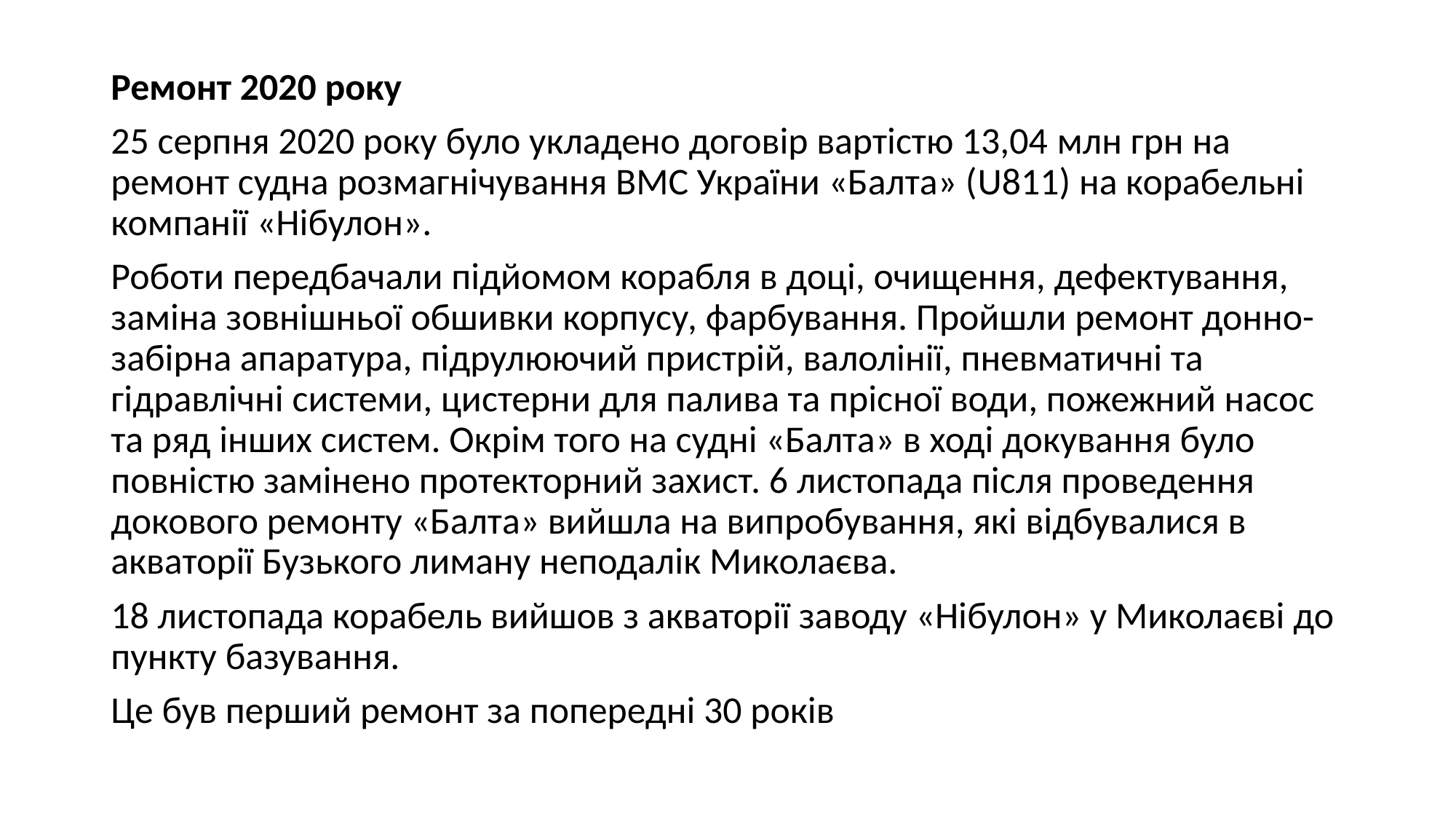

Ремонт 2020 року
25 серпня 2020 року було укладено договір вартістю 13,04 млн грн на ремонт судна розмагнічування ВМС України «Балта» (U811) на корабельні компанії «Нібулон».
Роботи передбачали підйомом корабля в доці, очищення, дефектування, заміна зовнішньої обшивки корпусу, фарбування. Пройшли ремонт донно-забірна апаратура, підрулюючий пристрій, валолінії, пневматичні та гідравлічні системи, цистерни для палива та прісної води, пожежний насос та ряд інших систем. Окрім того на судні «Балта» в ході докування було повністю замінено протекторний захист. 6 листопада після проведення докового ремонту «Балта» вийшла на випробування, які відбувалися в акваторії Бузького лиману неподалік Миколаєва.
18 листопада корабель вийшов з акваторії заводу «Нібулон» у Миколаєві до пункту базування.
Це був перший ремонт за попередні 30 років